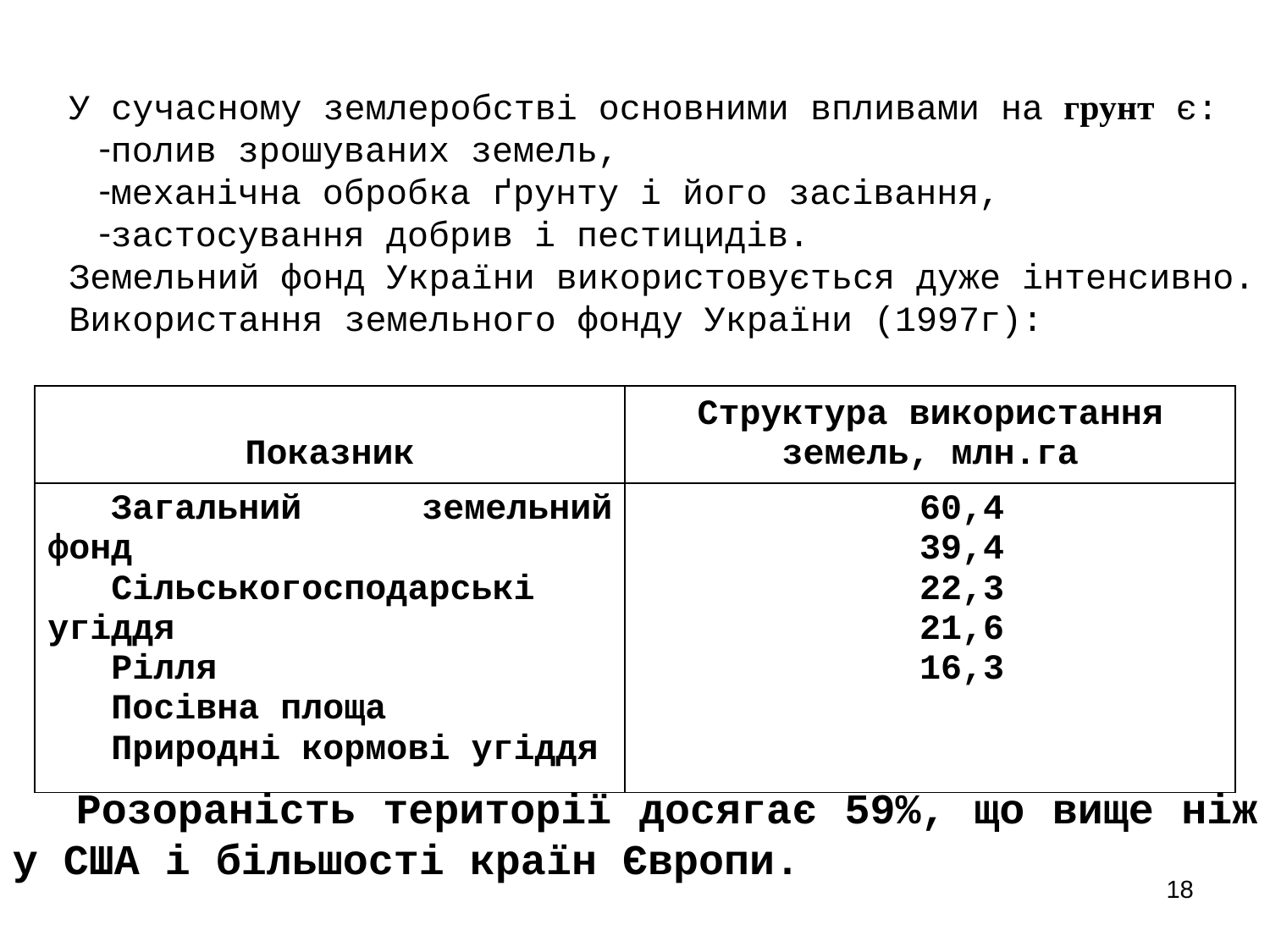

У сучасному землеробстві основними впливами на грунт є:
полив зрошуваних земель,
механічна обробка ґрунту і його засівання,
застосування добрив і пестицидів.
Земельний фонд України використовується дуже інтенсивно.
Використання земельного фонду України (1997г):
| Показник | Структура використання земель, млн.га |
| --- | --- |
| Загальний земельний фонд Сільськогосподарські угіддя Рілля Посівна площа Природні кормові угіддя | 60,4 39,4 22,3 21,6 16,3 |
Розораність території досягає 59%, що вище ніж у США і більшості країн Європи.
18